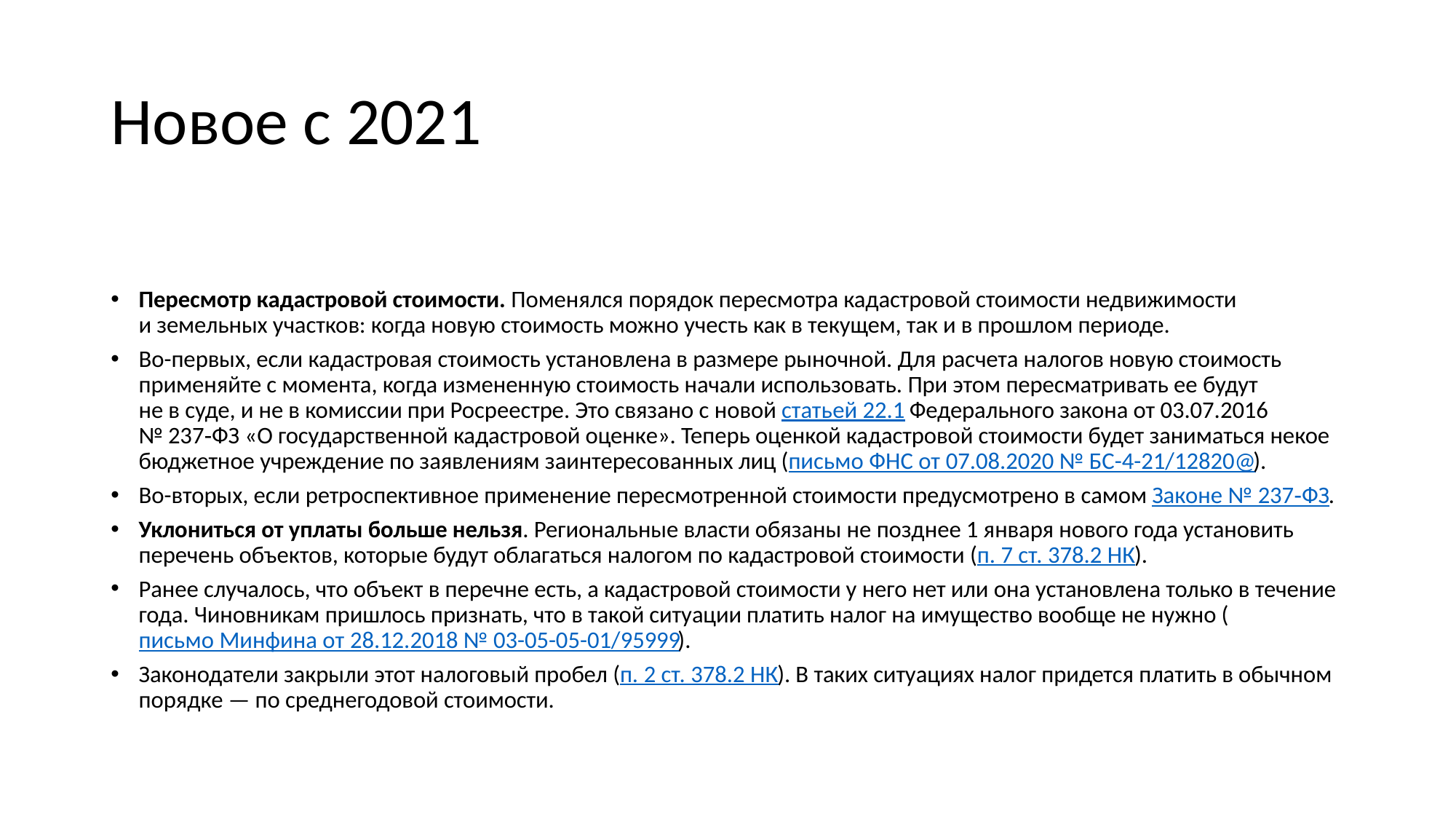

# Новое с 2021

Пересмотр кадастровой стоимости. Поменялся порядок пересмотра кадастровой стоимости недвижимости и земельных участков: когда новую стоимость можно учесть как в текущем, так и в прошлом периоде.
Во-первых, если кадастровая стоимость установлена в размере рыночной. Для расчета налогов новую стоимость применяйте с момента, когда измененную стоимость начали использовать. При этом пересматривать ее будут не в суде, и не в комиссии при Росреестре. Это связано с новой статьей 22.1 Федерального закона от 03.07.2016 № 237‑ФЗ «О государственной кадастровой оценке». Теперь оценкой кадастровой стоимости будет заниматься некое бюджетное учреждение по заявлениям заинтересованных лиц (письмо ФНС от 07.08.2020 № БС-4-21/12820@).
Во-вторых, если ретроспективное применение пересмотренной стоимости предусмотрено в самом Законе № 237‑ФЗ.
Уклониться от уплаты больше нельзя. Региональные власти обязаны не позднее 1 января нового года установить перечень объектов, которые будут облагаться налогом по кадастровой стоимости (п. 7 ст. 378.2 НК).
Ранее случалось, что объект в перечне есть, а кадастровой стоимости у него нет или она установлена только в течение года. Чиновникам пришлось признать, что в такой ситуации платить налог на имущество вообще не нужно (письмо Минфина от 28.12.2018 № 03-05-05-01/95999).
Законодатели закрыли этот налоговый пробел (п. 2 ст. 378.2 НК). В таких ситуациях налог придется платить в обычном порядке — по среднегодовой стоимости.